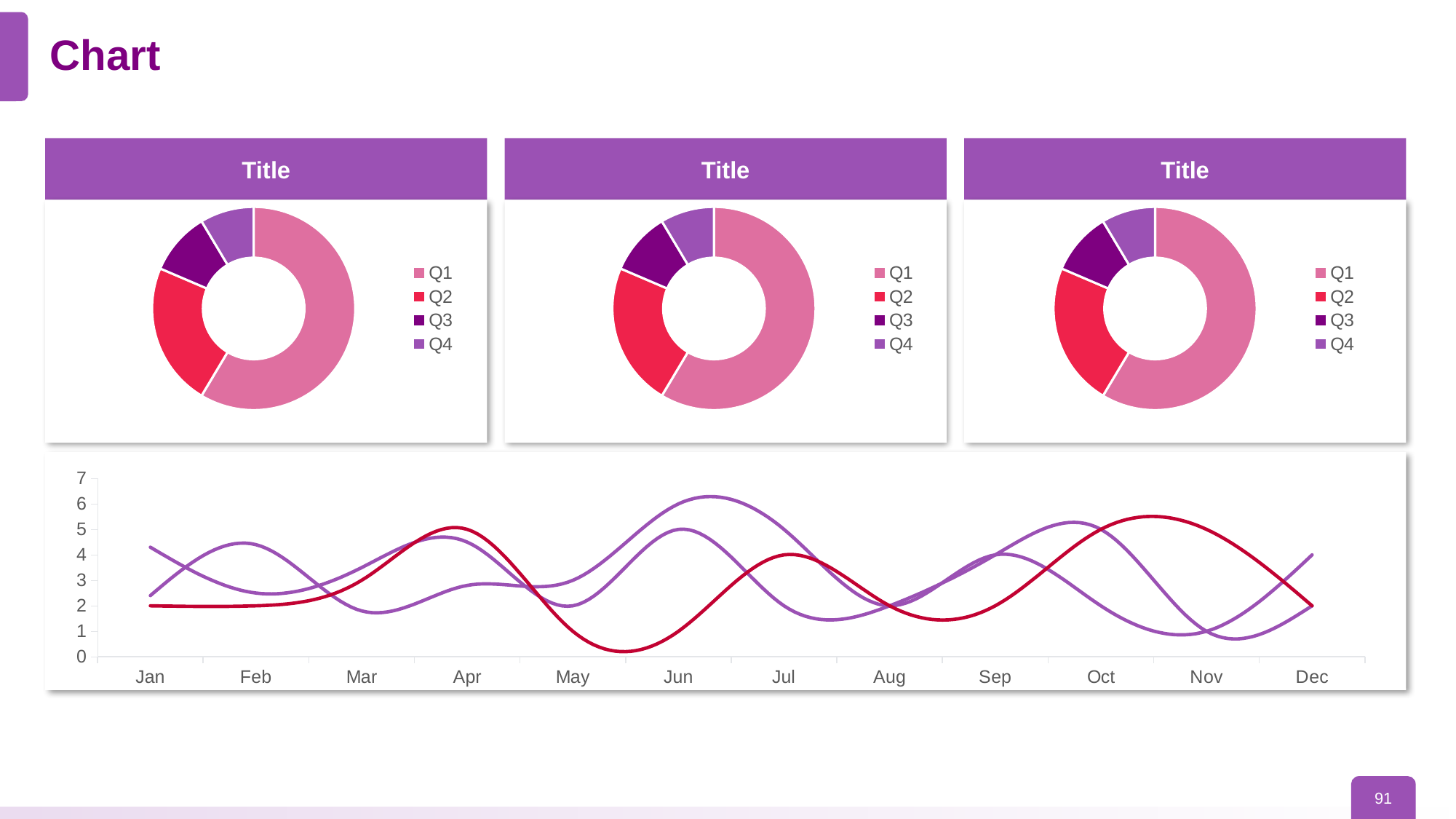

# Chart
Title
Title
Title

### Chart

| Category | Sales |
|---|---|
| Q1 | 8.2 |
| Q2 | 3.2 |
| Q3 | 1.4 |
| Q4 | 1.2 |

### Chart

| Category | Sales |
|---|---|
| Q1 | 8.2 |
| Q2 | 3.2 |
| Q3 | 1.4 |
| Q4 | 1.2 |

### Chart

| Category | Sales |
|---|---|
| Q1 | 8.2 |
| Q2 | 3.2 |
| Q3 | 1.4 |
| Q4 | 1.2 |

### Chart

| Category | Series 1 | Series 2 | Series 3 |
|---|---|---|---|
| Jan | 4.3 | 2.4 | 2.0 |
| Feb | 2.5 | 4.4 | 2.0 |
| Mar | 3.5 | 1.8 | 3.0 |
| Apr | 4.5 | 2.8 | 5.0 |
| May | 2.0 | 3.0 | 1.0 |
| Jun | 5.0 | 6.0 | 1.0 |
| Jul | 2.0 | 5.0 | 4.0 |
| Aug | 2.0 | 2.0 | 2.0 |
| Sep | 4.0 | 4.0 | 2.0 |
| Oct | 5.0 | 2.0 | 5.0 |
| Nov | 1.0 | 1.0 | 5.0 |
| Dec | 2.0 | 4.0 | 2.0 |
91